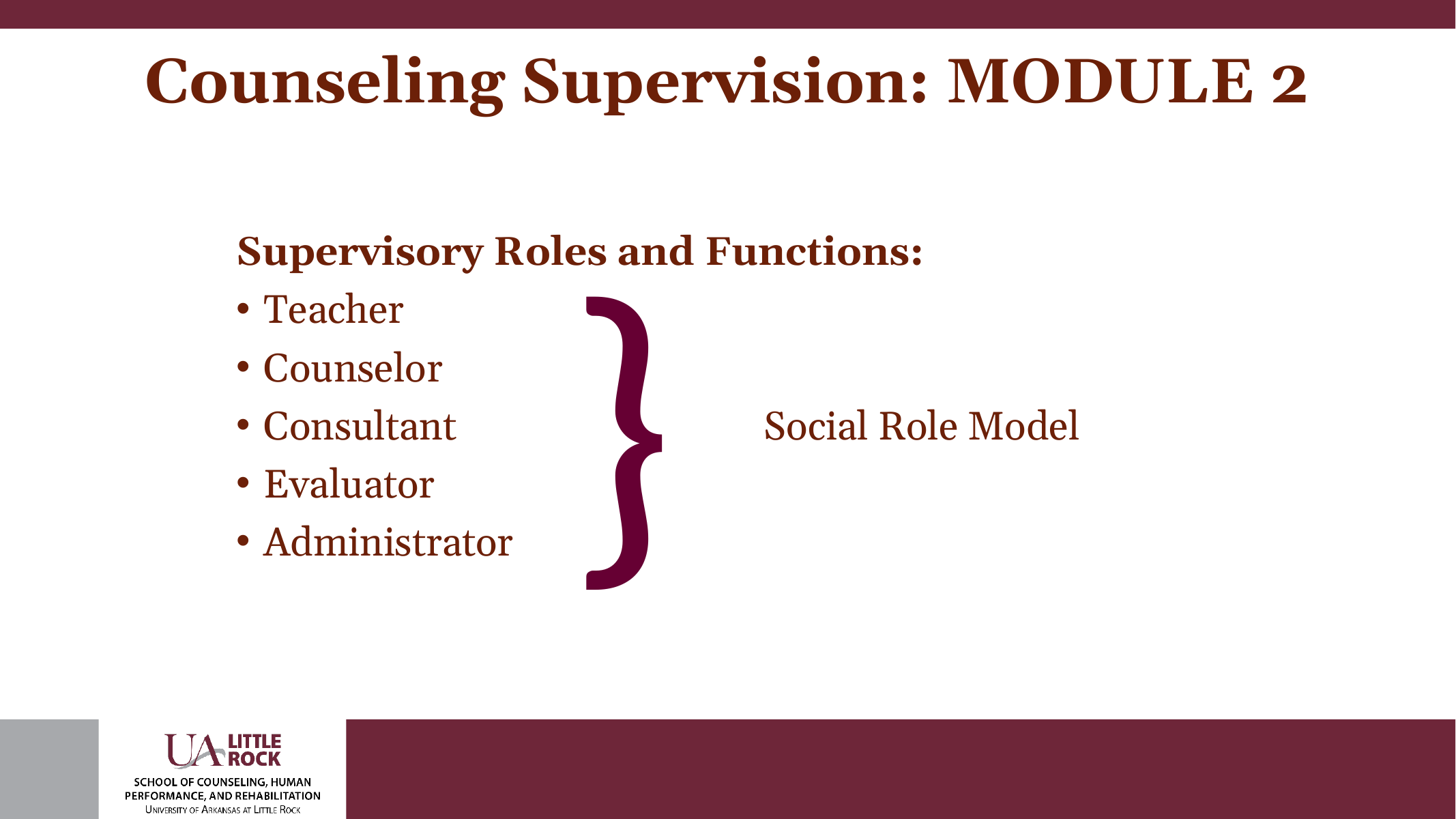

# Counseling Supervision: MODULE 2
}
Supervisory Roles and Functions:
Teacher
Counselor
Consultant
Evaluator
Administrator
 Social Role Model